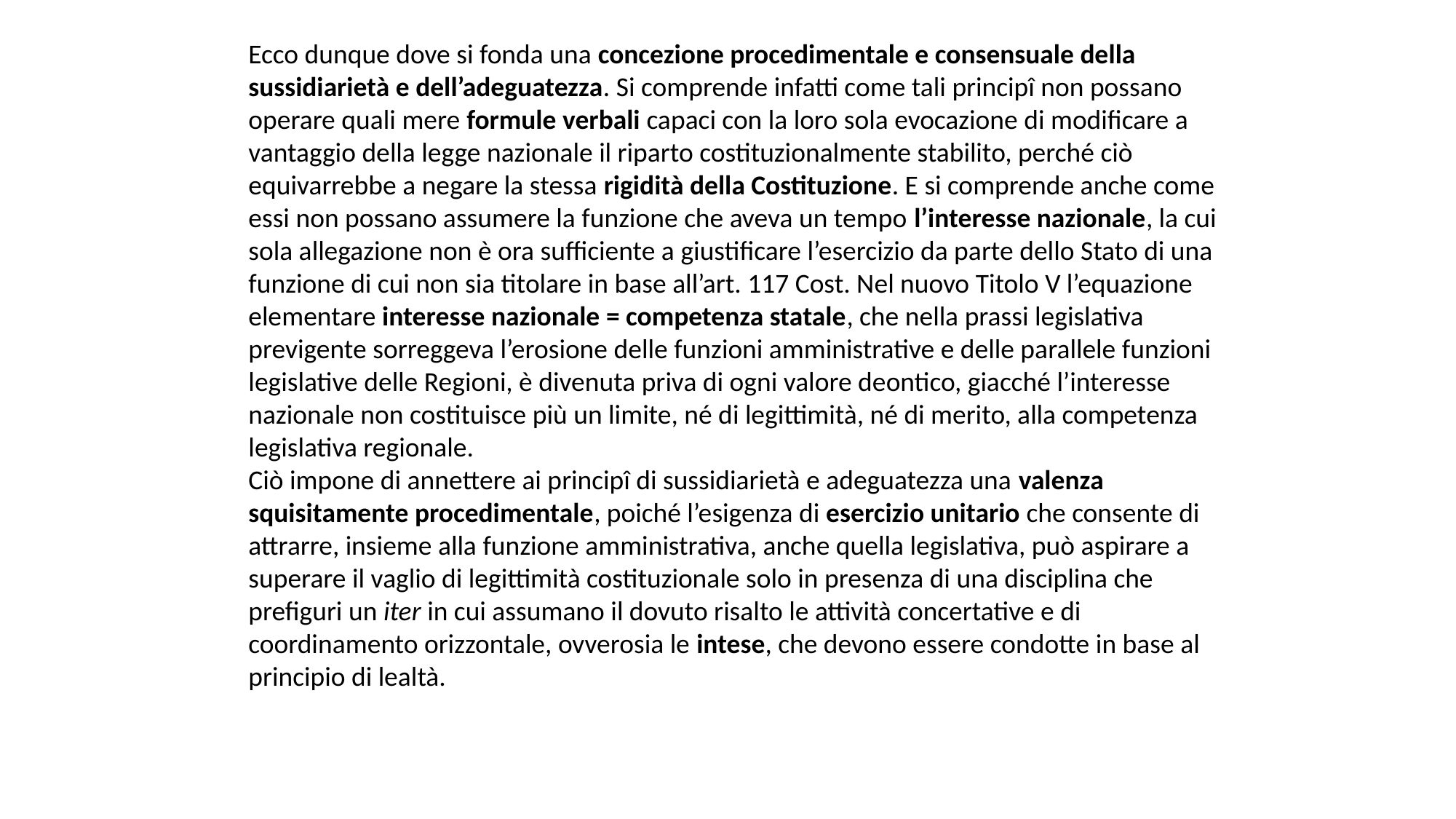

Ecco dunque dove si fonda una concezione procedimentale e consensuale della sussidiarietà e dell’adeguatezza. Si comprende infatti come tali principî non possano operare quali mere formule verbali capaci con la loro sola evocazione di modificare a vantaggio della legge nazionale il riparto costituzionalmente stabilito, perché ciò equivarrebbe a negare la stessa rigidità della Costituzione. E si comprende anche come essi non possano assumere la funzione che aveva un tempo l’interesse nazionale, la cui sola allegazione non è ora sufficiente a giustificare l’esercizio da parte dello Stato di una funzione di cui non sia titolare in base all’art. 117 Cost. Nel nuovo Titolo V l’equazione elementare interesse nazionale = competenza statale, che nella prassi legislativa previgente sorreggeva l’erosione delle funzioni amministrative e delle parallele funzioni legislative delle Regioni, è divenuta priva di ogni valore deontico, giacché l’interesse nazionale non costituisce più un limite, né di legittimità, né di merito, alla competenza legislativa regionale.
Ciò impone di annettere ai principî di sussidiarietà e adeguatezza una valenza squisitamente procedimentale, poiché l’esigenza di esercizio unitario che consente di attrarre, insieme alla funzione amministrativa, anche quella legislativa, può aspirare a superare il vaglio di legittimità costituzionale solo in presenza di una disciplina che prefiguri un iter in cui assumano il dovuto risalto le attività concertative e di coordinamento orizzontale, ovverosia le intese, che devono essere condotte in base al principio di lealtà.